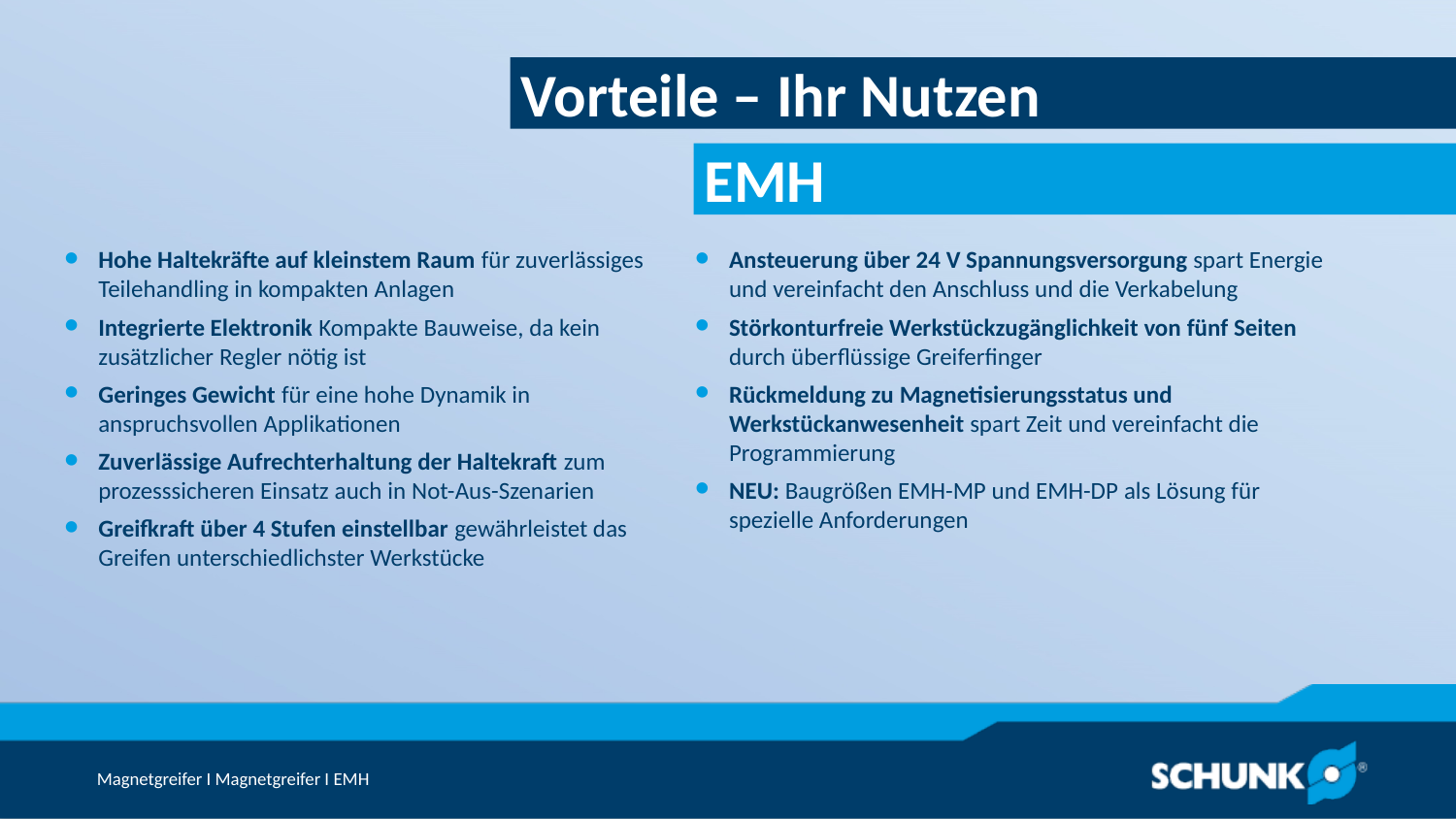

Vorteile – Ihr Nutzen
Hohe Haltekräfte auf kleinstem Raum für zuverlässiges Teilehandling in kompakten Anlagen
Integrierte Elektronik Kompakte Bauweise, da kein zusätzlicher Regler nötig ist
Geringes Gewicht für eine hohe Dynamik in anspruchsvollen Applikationen
Zuverlässige Aufrechterhaltung der Haltekraft zum prozesssicheren Einsatz auch in Not-Aus-Szenarien
Greifkraft über 4 Stufen einstellbar gewährleistet das Greifen unterschiedlichster Werkstücke
Ansteuerung über 24 V Spannungsversorgung spart Energie und vereinfacht den Anschluss und die Verkabelung
Störkonturfreie Werkstückzugänglichkeit von fünf Seiten durch überflüssige Greiferfinger
Rückmeldung zu Magnetisierungsstatus und Werkstückanwesenheit spart Zeit und vereinfacht die Programmierung
NEU: Baugrößen EMH-MP und EMH-DP als Lösung für spezielle Anforderungen